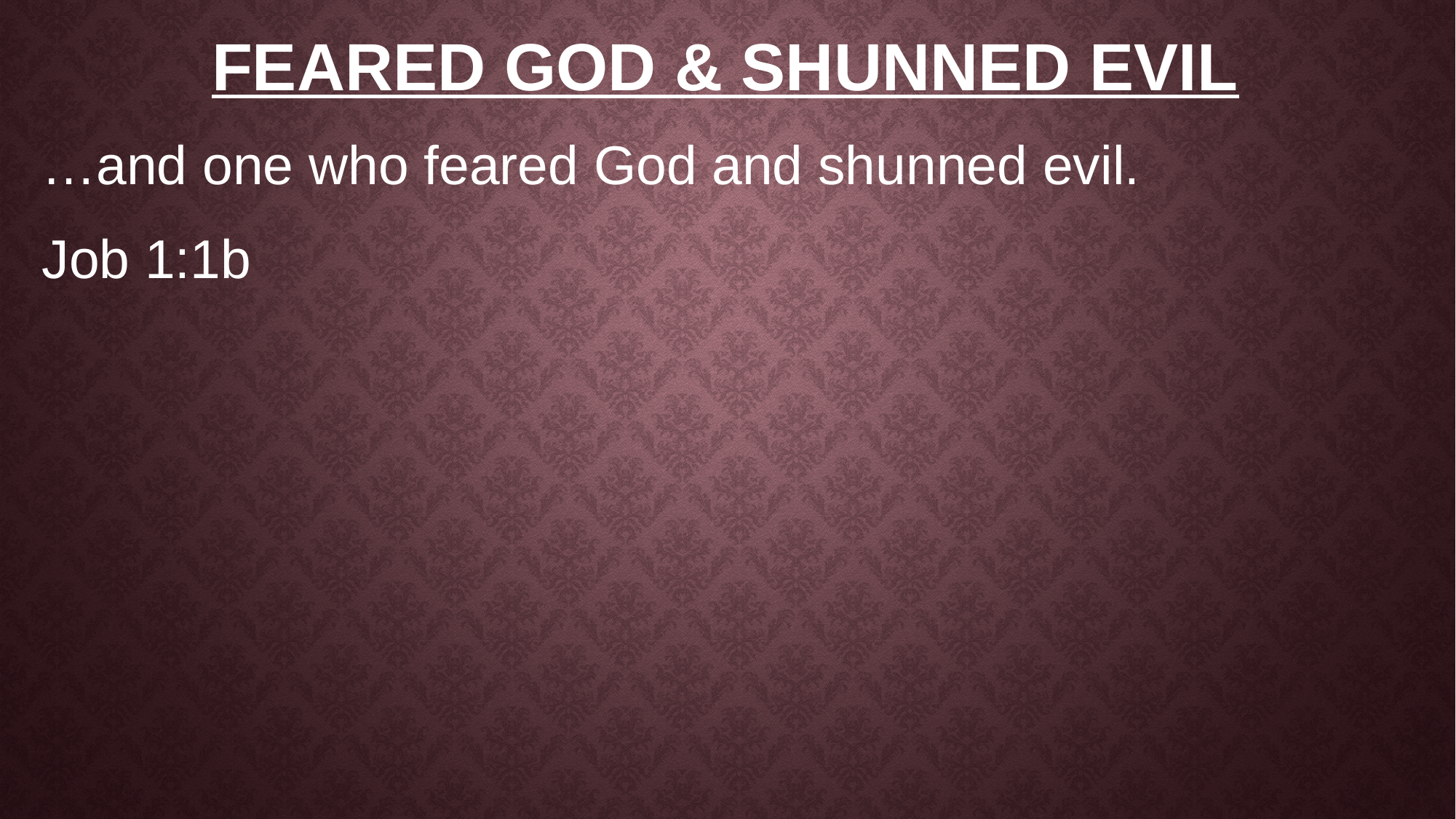

# Feared god & shunned evil
…and one who feared God and shunned evil.
Job 1:1b